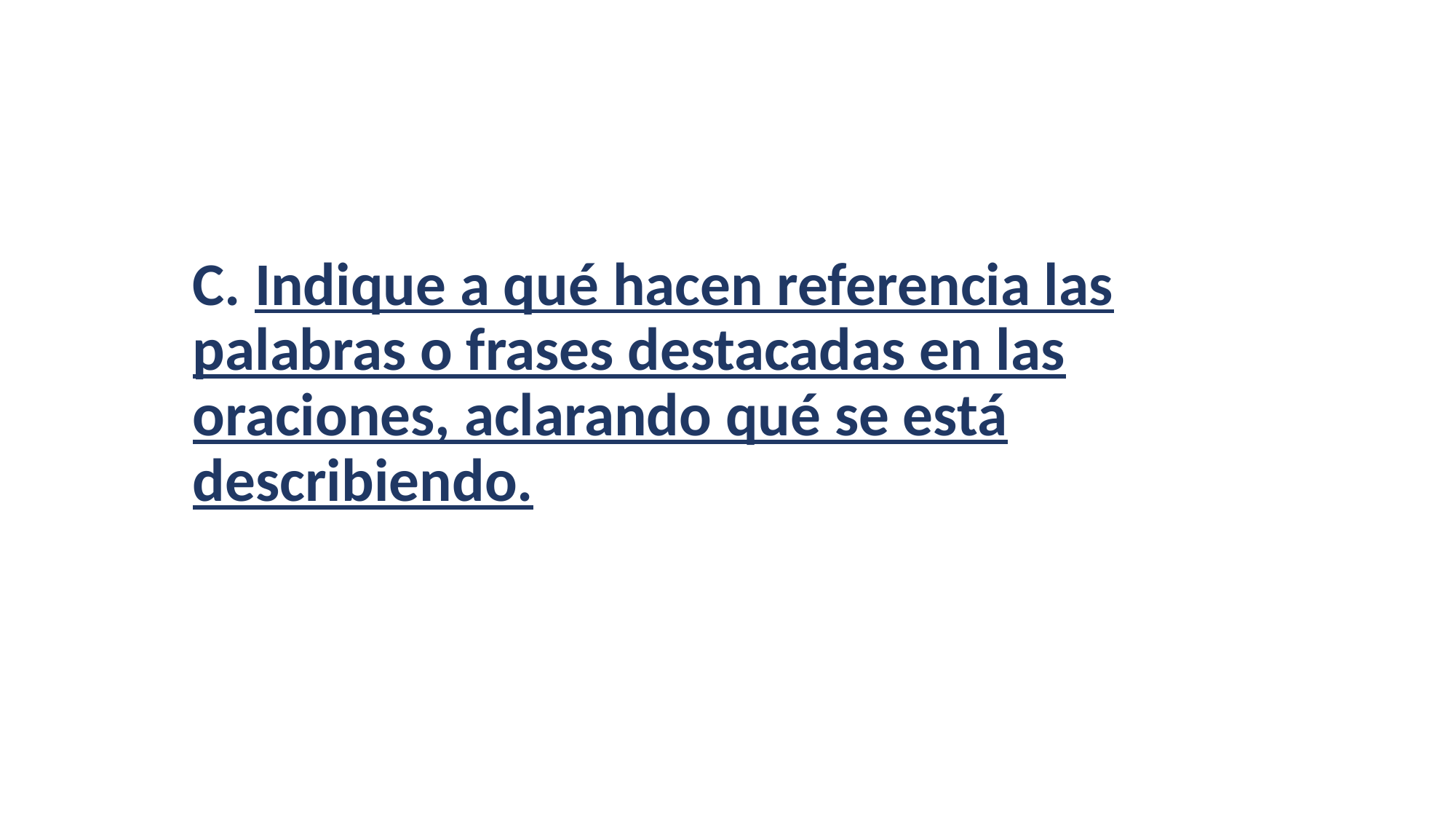

#
C. Indique a qué hacen referencia las palabras o frases destacadas en las oraciones, aclarando qué se está describiendo.